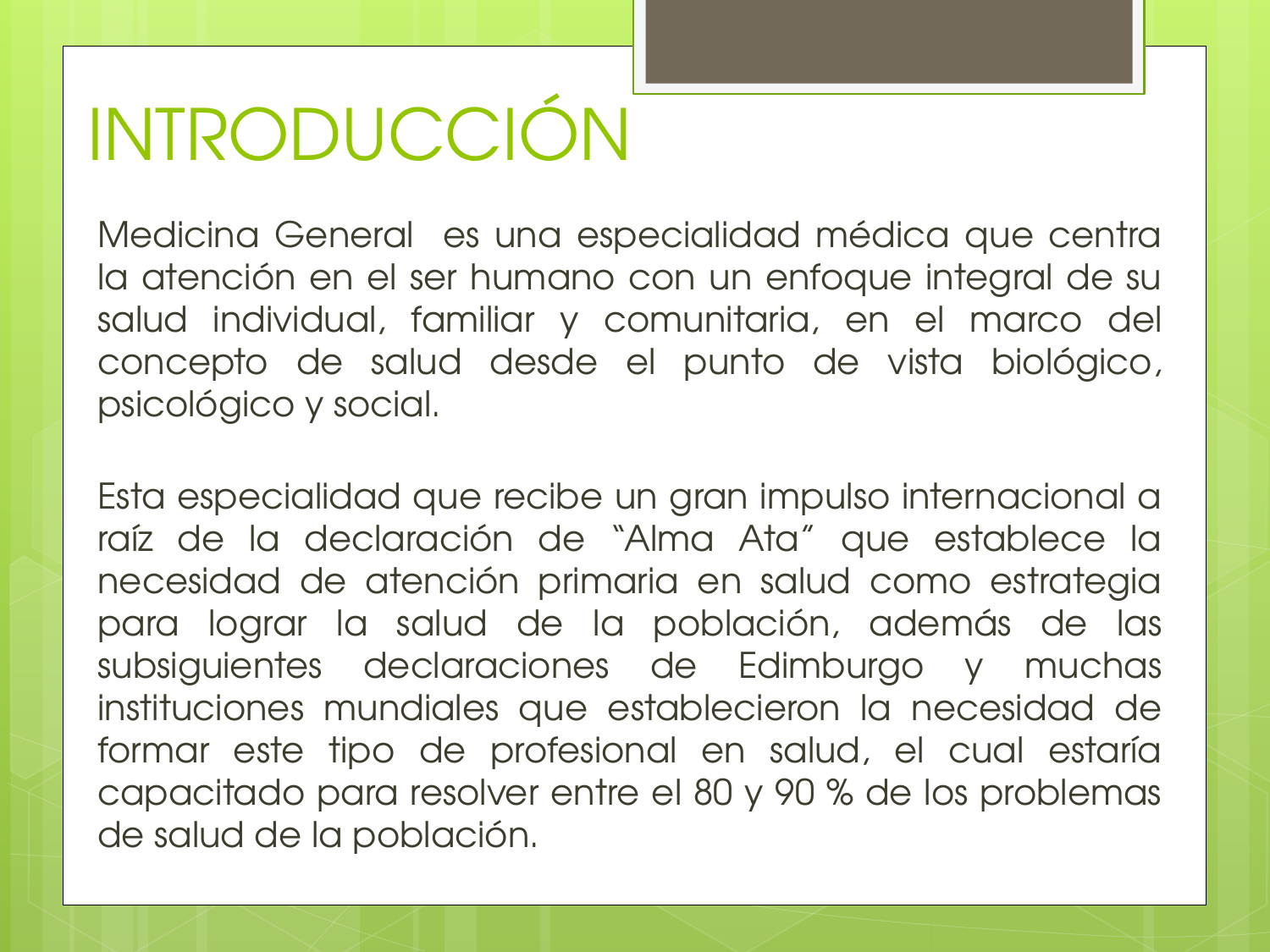

# INTRODUCCIÓN
Medicina General  es una especialidad médica que centra la atención en el ser humano con un enfoque integral de su salud individual, familiar y comunitaria, en el marco del concepto de salud desde el punto de vista biológico, psicológico y social.
Esta especialidad que recibe un gran impulso internacional a raíz de la declaración de “Alma Ata” que establece la necesidad de atención primaria en salud como estrategia para lograr la salud de la población, además de las subsiguientes declaraciones de Edimburgo y muchas instituciones mundiales que establecieron la necesidad de formar este tipo de profesional en salud, el cual estaría capacitado para resolver entre el 80 y 90 % de los problemas de salud de la población.